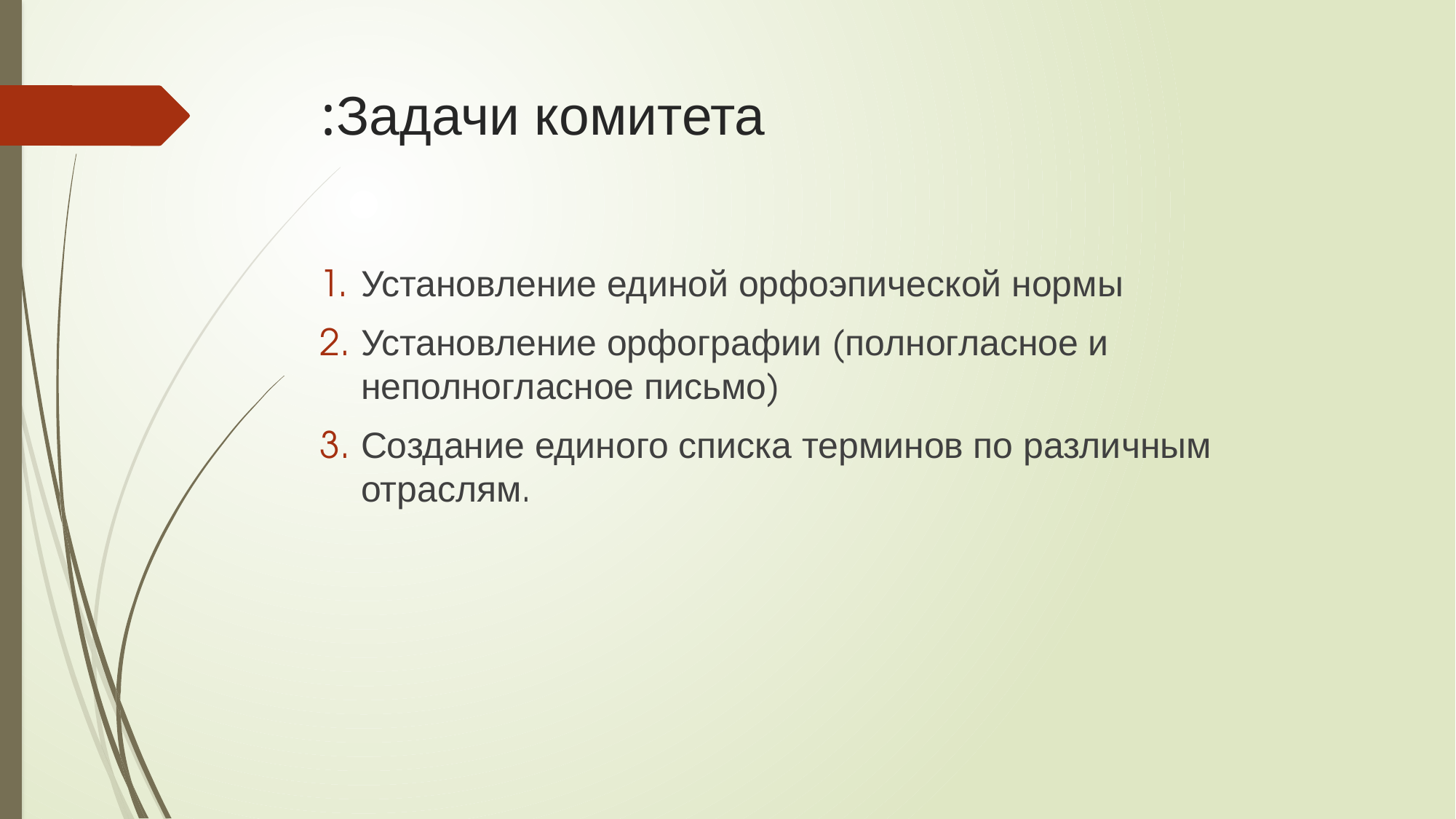

# Задачи комитета:
Установление единой орфоэпической нормы
Установление орфографии (полногласное и неполногласное письмо)
Создание единого списка терминов по различным отраслям.